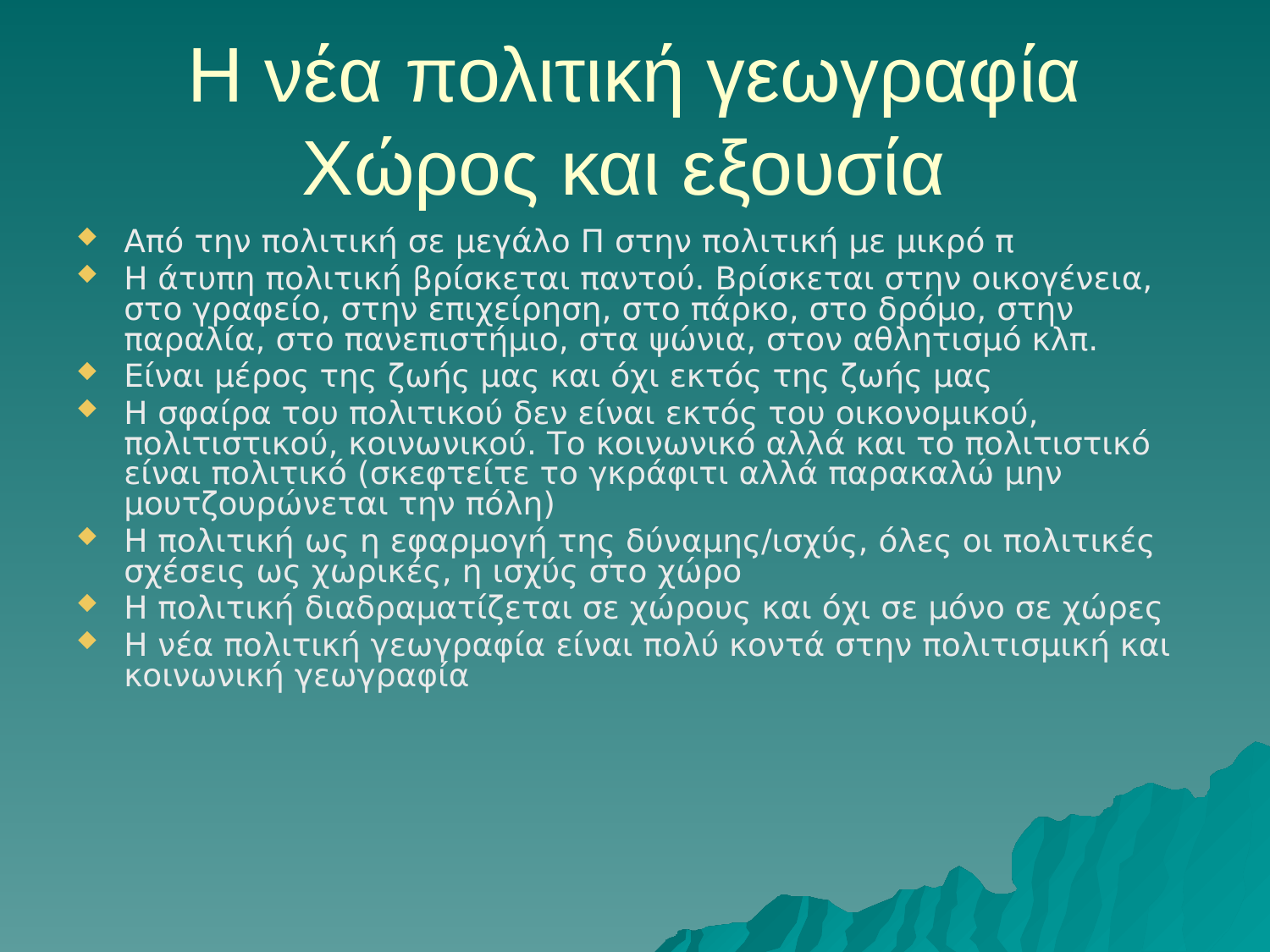

# Η νέα πολιτική γεωγραφία Χώρος και εξουσία
Από την πολιτική σε μεγάλο Π στην πολιτική με μικρό π
Η άτυπη πολιτική βρίσκεται παντού. Βρίσκεται στην οικογένεια, στο γραφείο, στην επιχείρηση, στο πάρκο, στο δρόμο, στην παραλία, στο πανεπιστήμιο, στα ψώνια, στον αθλητισμό κλπ.
Είναι μέρος της ζωής μας και όχι εκτός της ζωής μας
Η σφαίρα του πολιτικού δεν είναι εκτός του οικονομικού, πολιτιστικού, κοινωνικού. Το κοινωνικό αλλά και το πολιτιστικό είναι πολιτικό (σκεφτείτε το γκράφιτι αλλά παρακαλώ μην μουτζουρώνεται την πόλη)
Η πολιτική ως η εφαρμογή της δύναμης/ισχύς, όλες οι πολιτικές σχέσεις ως χωρικές, η ισχύς στο χώρο
Η πολιτική διαδραματίζεται σε χώρους και όχι σε μόνο σε χώρες
Η νέα πολιτική γεωγραφία είναι πολύ κοντά στην πολιτισμική και κοινωνική γεωγραφία